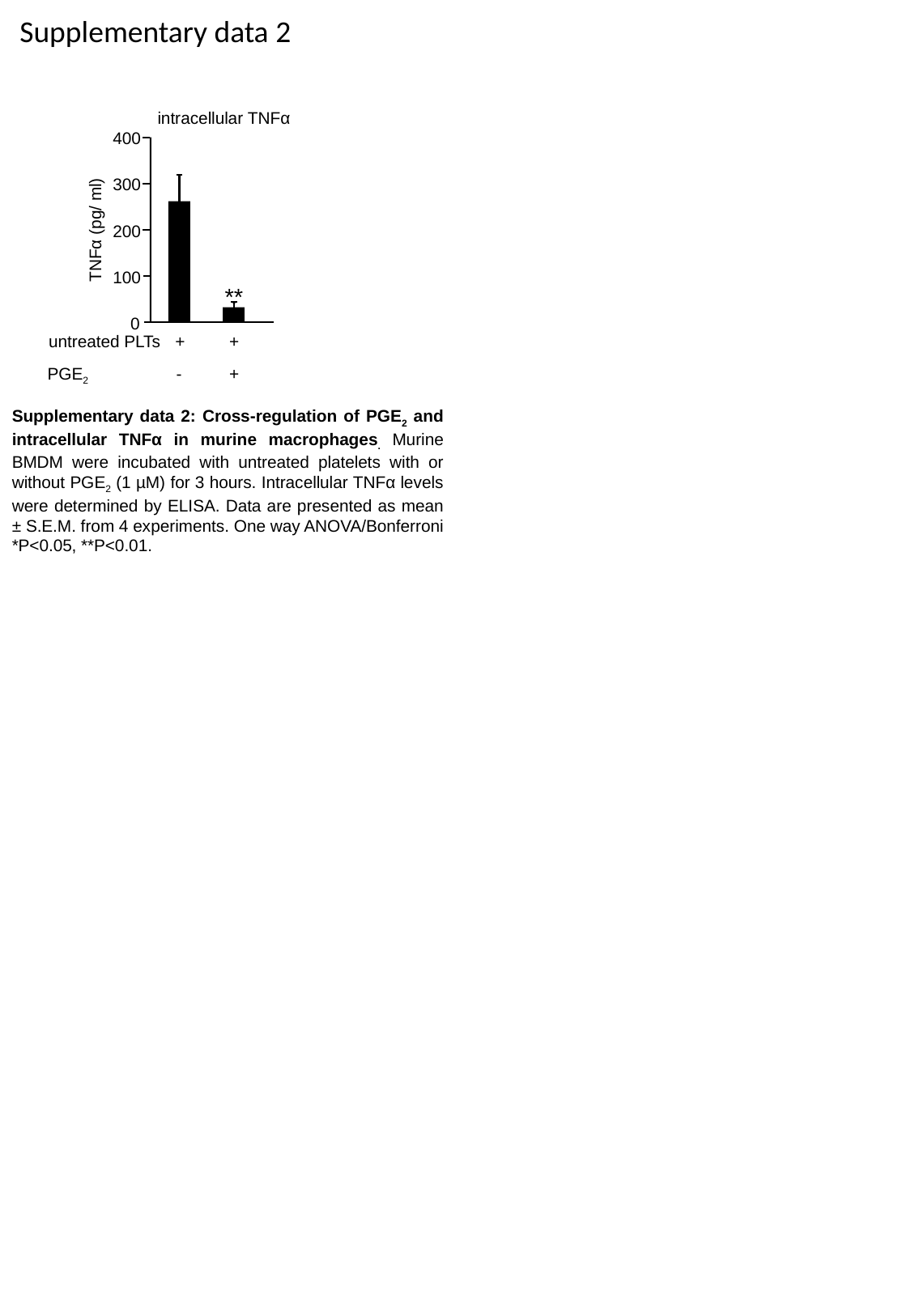

Supplementary data 2
intracellular TNFα
400

300

TNFα (pg/ ml)
200
100
 **

0
untreated PLTs
+
+
PGE2
-
+
Supplementary data 2: Cross-regulation of PGE2 and intracellular TNFα in murine macrophages. Murine BMDM were incubated with untreated platelets with or without PGE2 (1 µM) for 3 hours. Intracellular TNFα levels were determined by ELISA. Data are presented as mean ± S.E.M. from 4 experiments. One way ANOVA/Bonferroni *P<0.05, **P<0.01.